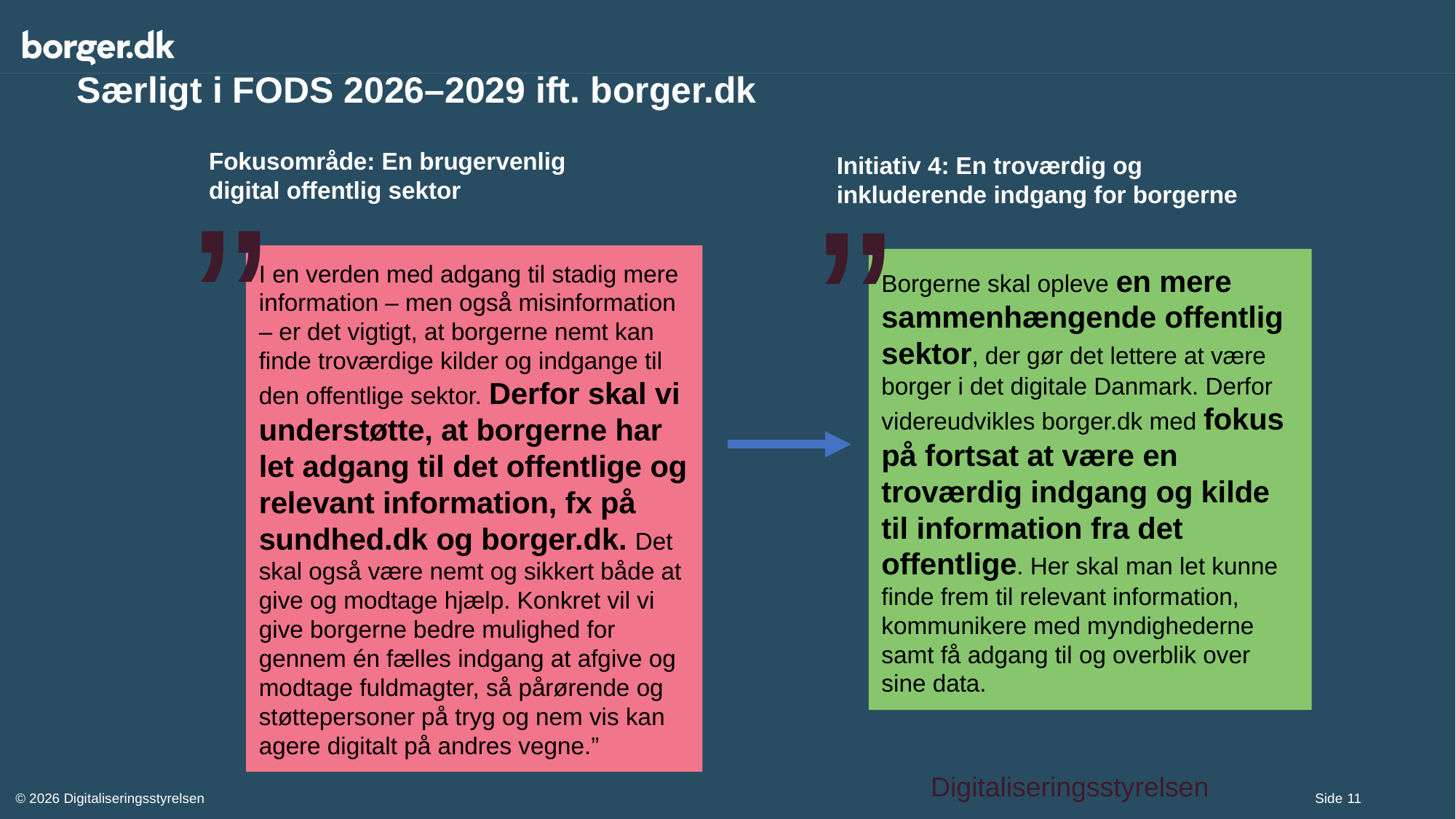

# Særligt i FODS 2026–2029 ift. borger.dk
Fokusområde: En brugervenlig digital offentlig sektor
Initiativ 4: En troværdig og inkluderende indgang for borgerne

”
”
I en verden med adgang til stadig mere information – men også misinformation – er det vigtigt, at borgerne nemt kan finde troværdige kilder og indgange til den offentlige sektor. Derfor skal vi understøtte, at borgerne har let adgang til det offentlige og relevant information, fx på sundhed.dk og borger.dk. Det skal også være nemt og sikkert både at give og modtage hjælp. Konkret vil vi give borgerne bedre mulighed for gennem én fælles indgang at afgive og modtage fuldmagter, så pårørende og støttepersoner på tryg og nem vis kan agere digitalt på andres vegne.”
Borgerne skal opleve en mere sammenhængende offentlig sektor, der gør det lettere at være borger i det digitale Danmark. Derfor videreudvikles borger.dk med fokus på fortsat at være en troværdig indgang og kilde til information fra det offentlige. Her skal man let kunne finde frem til relevant information, kommunikere med myndighederne samt få adgang til og overblik over sine data.

Digitaliseringsstyrelsen